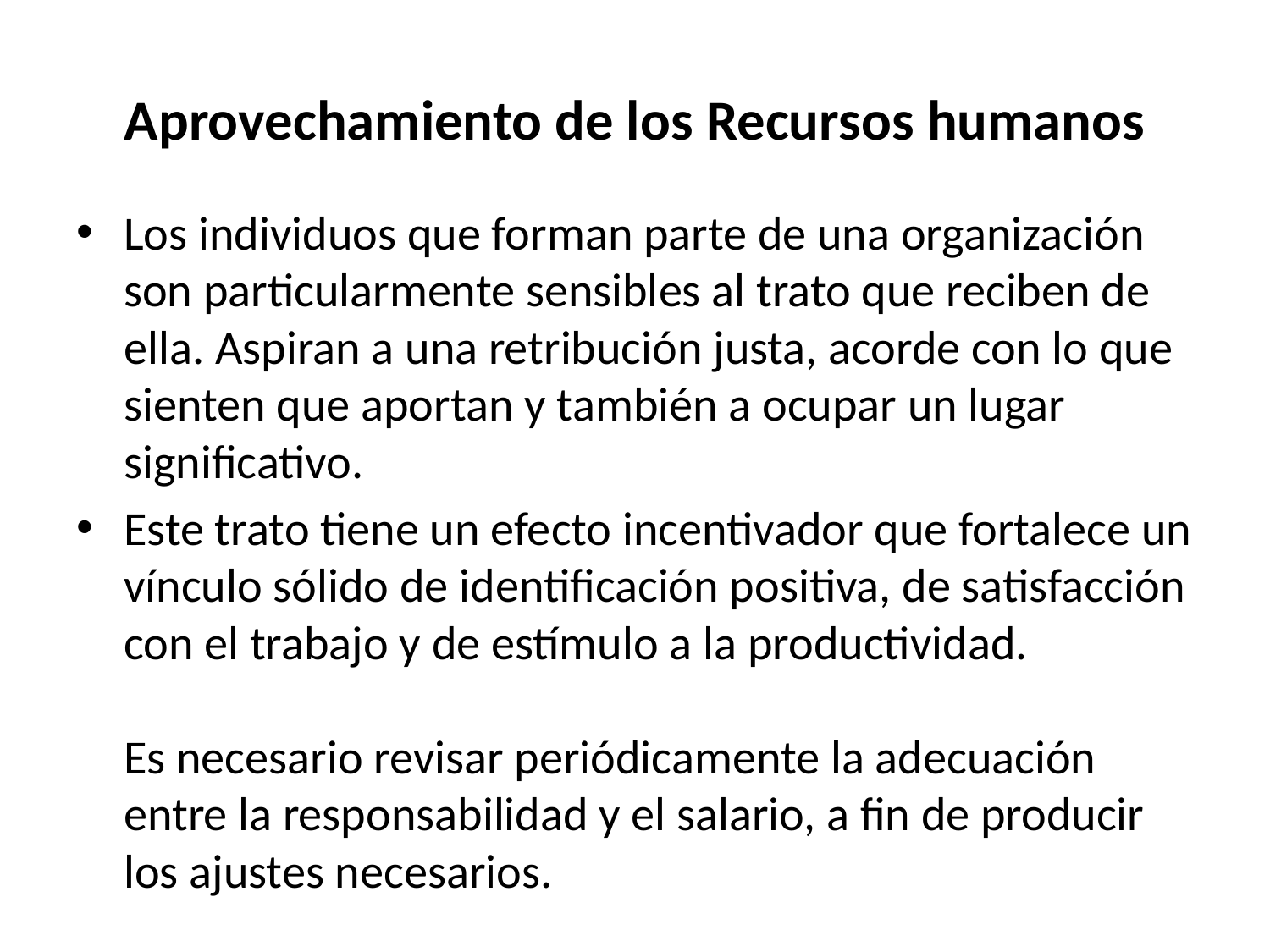

# Aprovechamiento de los Recursos humanos
Los individuos que forman parte de una organización son particularmente sensibles al trato que reciben de ella. Aspiran a una retribución justa, acorde con lo que sienten que aportan y también a ocupar un lugar significativo.
Este trato tiene un efecto incentivador que fortalece un vínculo sólido de identificación positiva, de satisfacción con el trabajo y de estímulo a la productividad.
Es necesario revisar periódicamente la adecuación entre la responsabilidad y el salario, a fin de producir los ajustes necesarios.